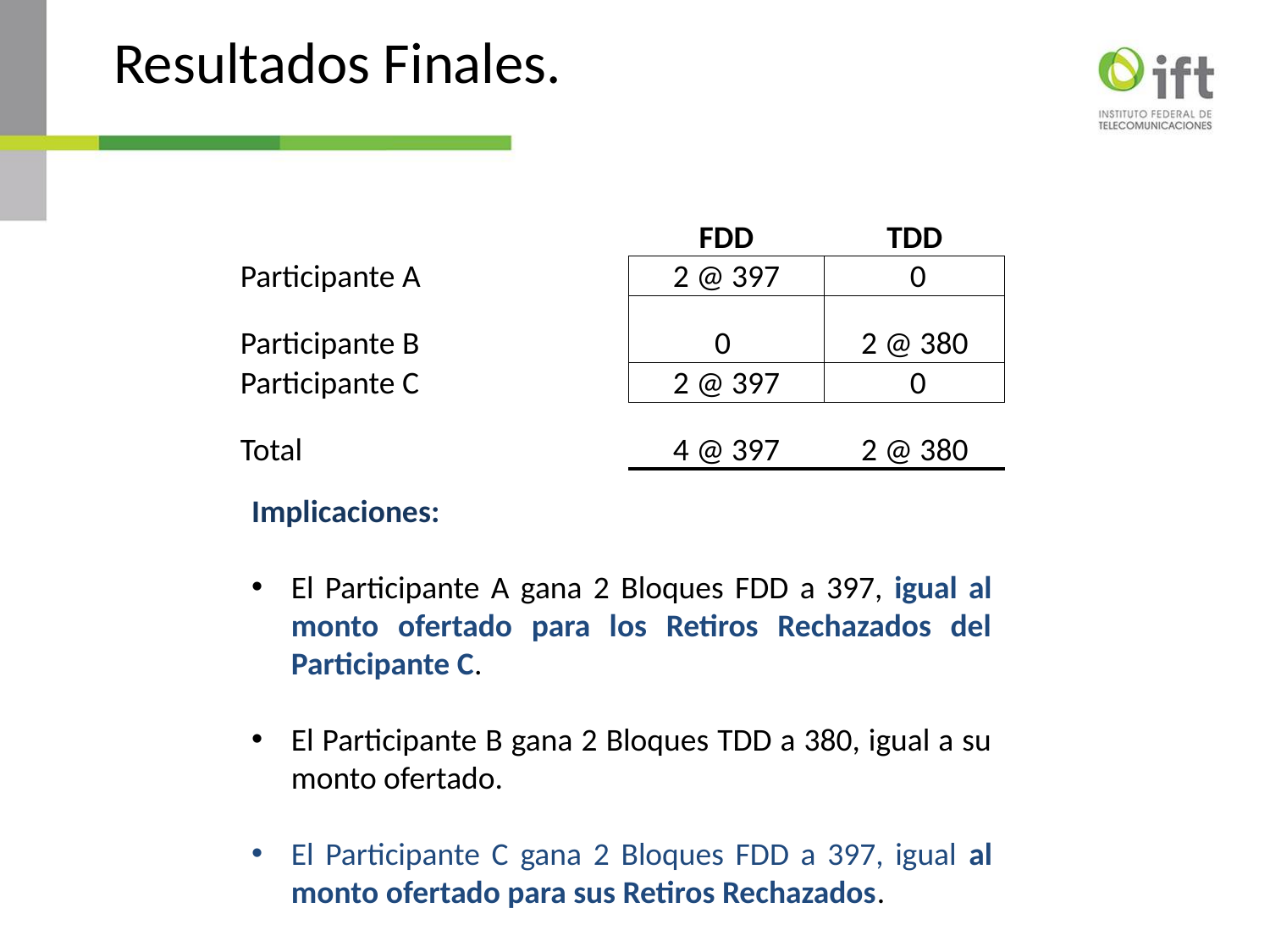

# Resultados Finales.
|  | FDD | TDD |
| --- | --- | --- |
| Participante A | 2 @ 397 | 0 |
| Participante B | 0 | 2 @ 380 |
| Participante C | 2 @ 397 | 0 |
| Total | 4 @ 397 | 2 @ 380 |

Implicaciones:

El Participante A gana 2 Bloques FDD a 397, igual al monto ofertado para los Retiros Rechazados del Participante C.

El Participante B gana 2 Bloques TDD a 380, igual a su monto ofertado.

El Participante C gana 2 Bloques FDD a 397, igual al monto ofertado para sus Retiros Rechazados.